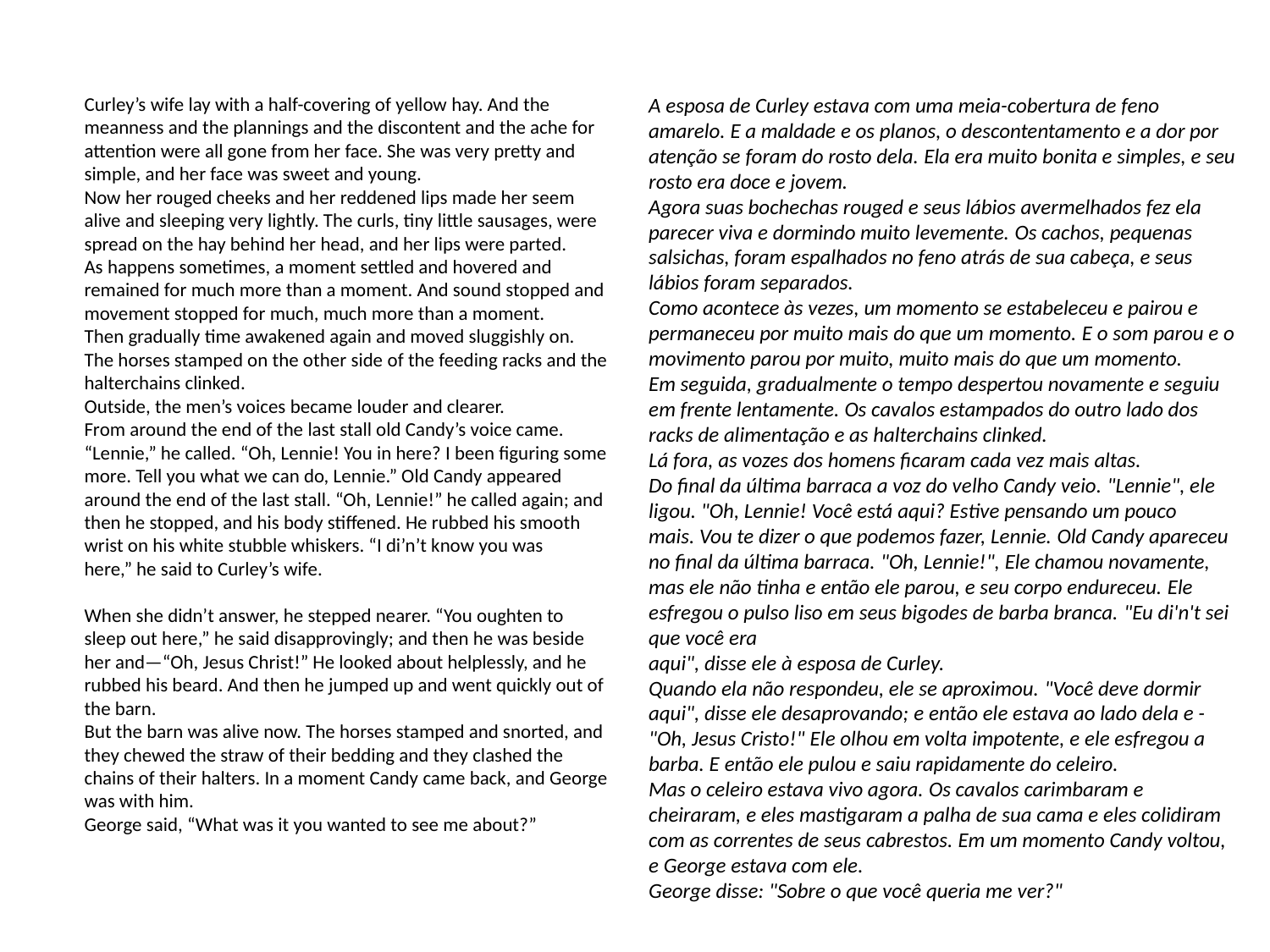

Curley’s wife lay with a half-covering of yellow hay. And the meanness and the plannings and the discontent and the ache for attention were all gone from her face. She was very pretty and simple, and her face was sweet and young.
Now her rouged cheeks and her reddened lips made her seem alive and sleeping very lightly. The curls, tiny little sausages, were spread on the hay behind her head, and her lips were parted.
As happens sometimes, a moment settled and hovered and remained for much more than a moment. And sound stopped and movement stopped for much, much more than a moment.
Then gradually time awakened again and moved sluggishly on. The horses stamped on the other side of the feeding racks and the halterchains clinked.
Outside, the men’s voices became louder and clearer.
From around the end of the last stall old Candy’s voice came. “Lennie,” he called. “Oh, Lennie! You in here? I been figuring some more. Tell you what we can do, Lennie.” Old Candy appeared around the end of the last stall. “Oh, Lennie!” he called again; and then he stopped, and his body stiffened. He rubbed his smooth wrist on his white stubble whiskers. “I di’n’t know you was
here,” he said to Curley’s wife.

When she didn’t answer, he stepped nearer. “You oughten to sleep out here,” he said disapprovingly; and then he was beside her and—“Oh, Jesus Christ!” He looked about helplessly, and he rubbed his beard. And then he jumped up and went quickly out of the barn.
But the barn was alive now. The horses stamped and snorted, and they chewed the straw of their bedding and they clashed the chains of their halters. In a moment Candy came back, and George was with him.
George said, “What was it you wanted to see me about?”
A esposa de Curley estava com uma meia-cobertura de feno amarelo. E a maldade e os planos, o descontentamento e a dor por atenção se foram do rosto dela. Ela era muito bonita e simples, e seu rosto era doce e jovem.
Agora suas bochechas rouged e seus lábios avermelhados fez ela parecer viva e dormindo muito levemente. Os cachos, pequenas salsichas, foram espalhados no feno atrás de sua cabeça, e seus lábios foram separados.
Como acontece às vezes, um momento se estabeleceu e pairou e permaneceu por muito mais do que um momento. E o som parou e o movimento parou por muito, muito mais do que um momento.
Em seguida, gradualmente o tempo despertou novamente e seguiu em frente lentamente. Os cavalos estampados do outro lado dos racks de alimentação e as halterchains clinked.
Lá fora, as vozes dos homens ficaram cada vez mais altas.
Do final da última barraca a voz do velho Candy veio. "Lennie", ele ligou. "Oh, Lennie! Você está aqui? Estive pensando um pouco mais. Vou te dizer o que podemos fazer, Lennie. Old Candy apareceu no final da última barraca. "Oh, Lennie!", Ele chamou novamente, mas ele não tinha e então ele parou, e seu corpo endureceu. Ele esfregou o pulso liso em seus bigodes de barba branca. "Eu di'n't sei que você era
aqui", disse ele à esposa de Curley.
Quando ela não respondeu, ele se aproximou. "Você deve dormir aqui", disse ele desaprovando; e então ele estava ao lado dela e - "Oh, Jesus Cristo!" Ele olhou em volta impotente, e ele esfregou a barba. E então ele pulou e saiu rapidamente do celeiro.
Mas o celeiro estava vivo agora. Os cavalos carimbaram e cheiraram, e eles mastigaram a palha de sua cama e eles colidiram com as correntes de seus cabrestos. Em um momento Candy voltou, e George estava com ele.
George disse: "Sobre o que você queria me ver?"